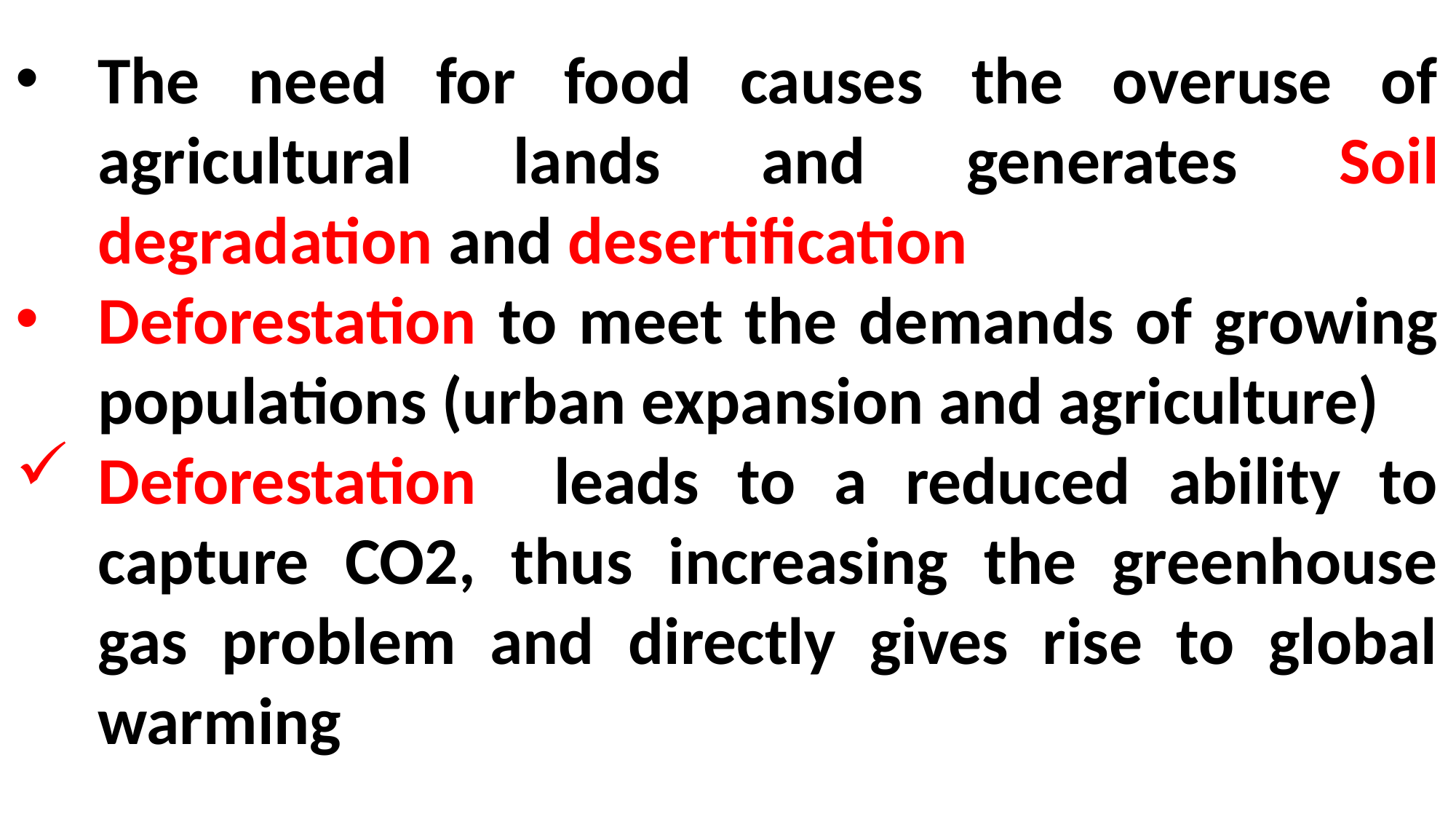

The need for food causes the overuse of agricultural lands and generates Soil degradation and desertification
Deforestation to meet the demands of growing populations (urban expansion and agriculture)
Deforestation  leads to a reduced ability to capture CO2, thus increasing the greenhouse gas problem and directly gives rise to global warming